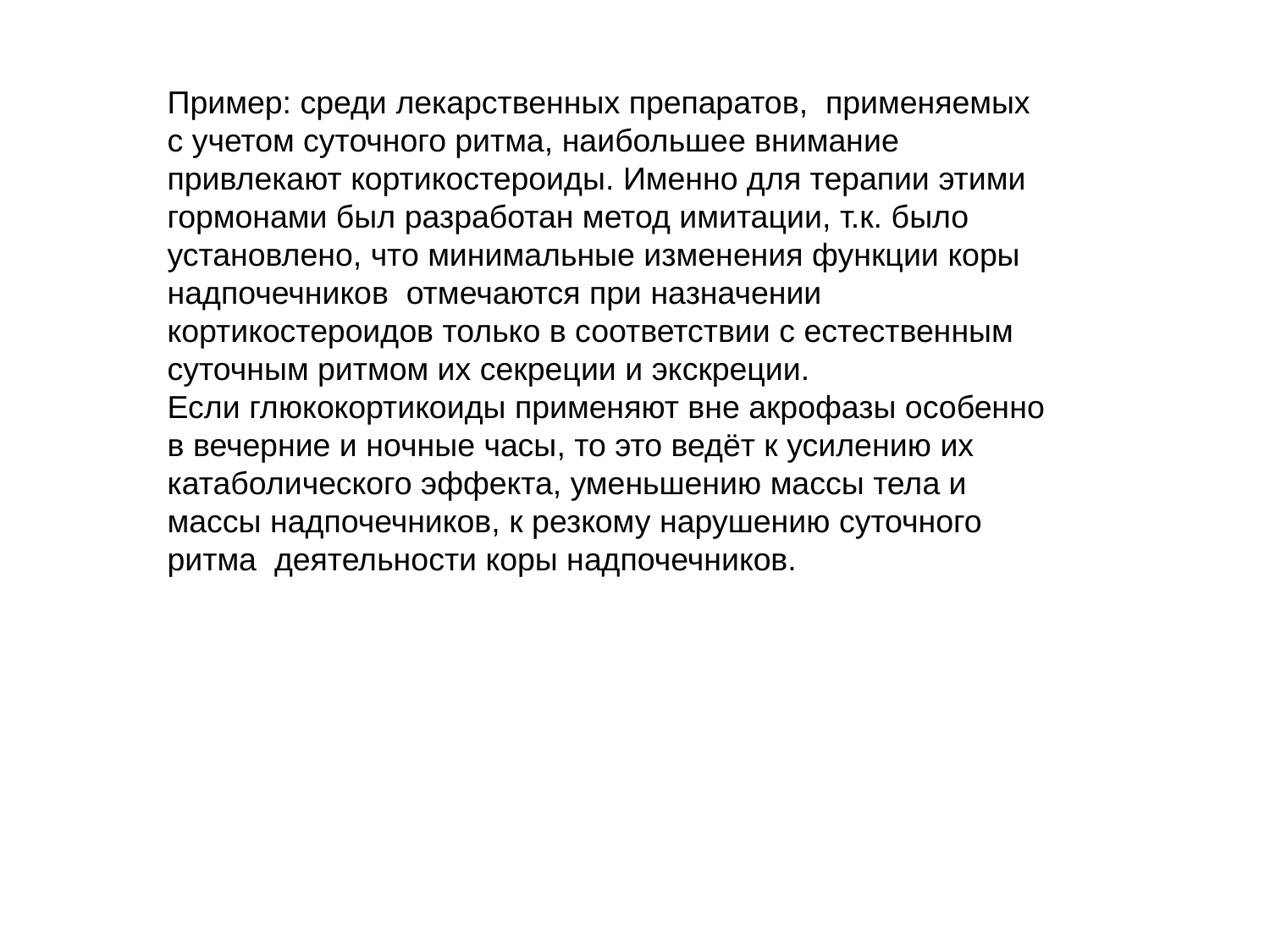

Пример: среди лекарственных препаратов,  применяемых  с учетом суточного ритма, наибольшее внимание привлекают кортикостероиды. Именно для терапии этими гормонами был разработан метод имитации, т.к. было установлено, что минимальные изменения функции коры надпочечников  отмечаются при назначении кортикостероидов только в соответствии с естественным суточным ритмом их секреции и экскреции.
Если глюкокортикоиды применяют вне акрофазы особенно в вечерние и ночные часы, то это ведёт к усилению их катаболического эффекта, уменьшению массы тела и массы надпочечников, к резкому нарушению суточного ритма  деятельности коры надпочечников.